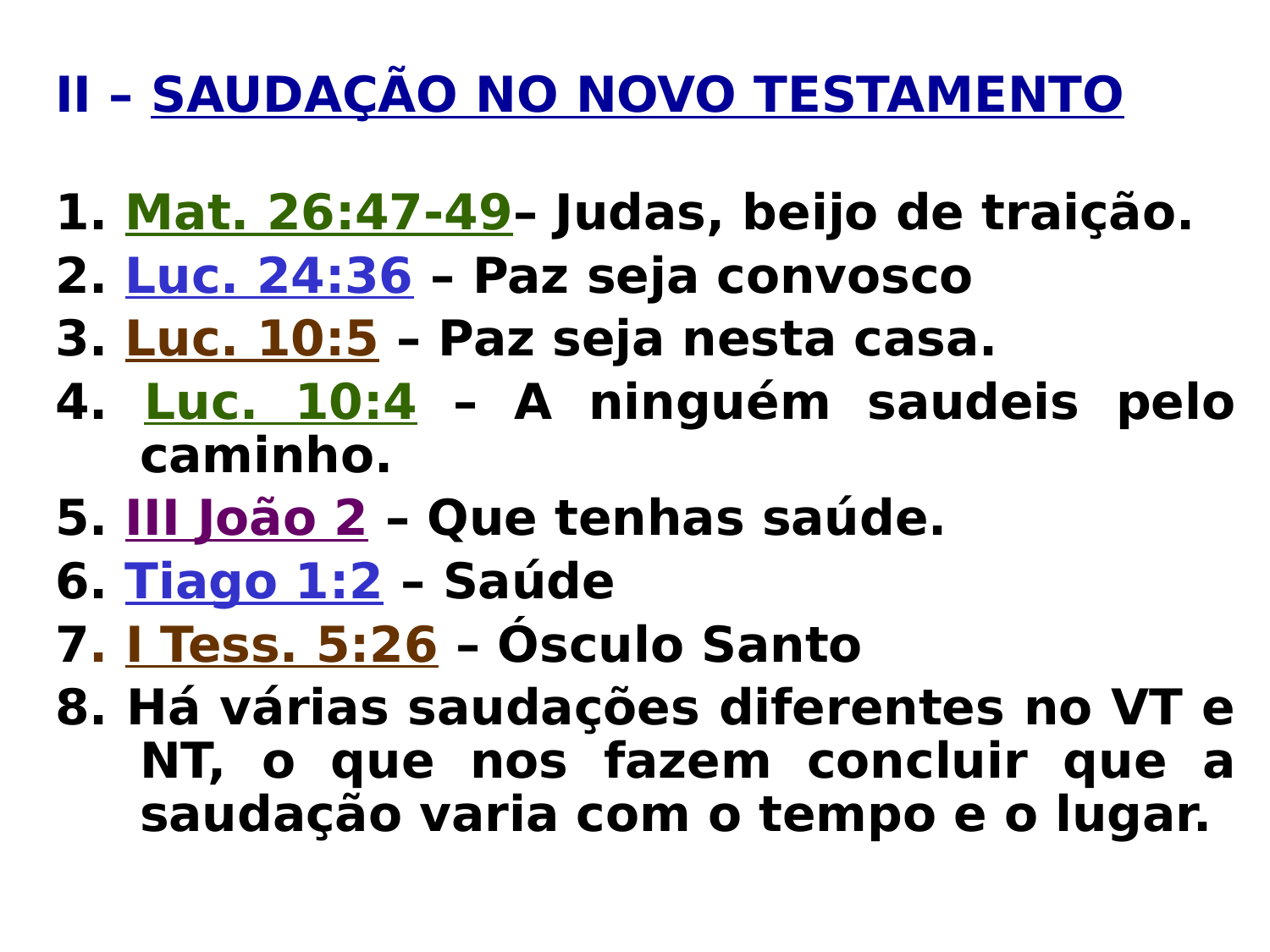

II – SAUDAÇÃO NO NOVO TESTAMENTO

1. Mat. 26:47-49– Judas, beijo de traição.
2. Luc. 24:36 – Paz seja convosco
3. Luc. 10:5 – Paz seja nesta casa.
4. Luc. 10:4 – A ninguém saudeis pelo caminho.
5. III João 2 – Que tenhas saúde.
6. Tiago 1:2 – Saúde
7. I Tess. 5:26 – Ósculo Santo
8. Há várias saudações diferentes no VT e NT, o que nos fazem concluir que a saudação varia com o tempo e o lugar.